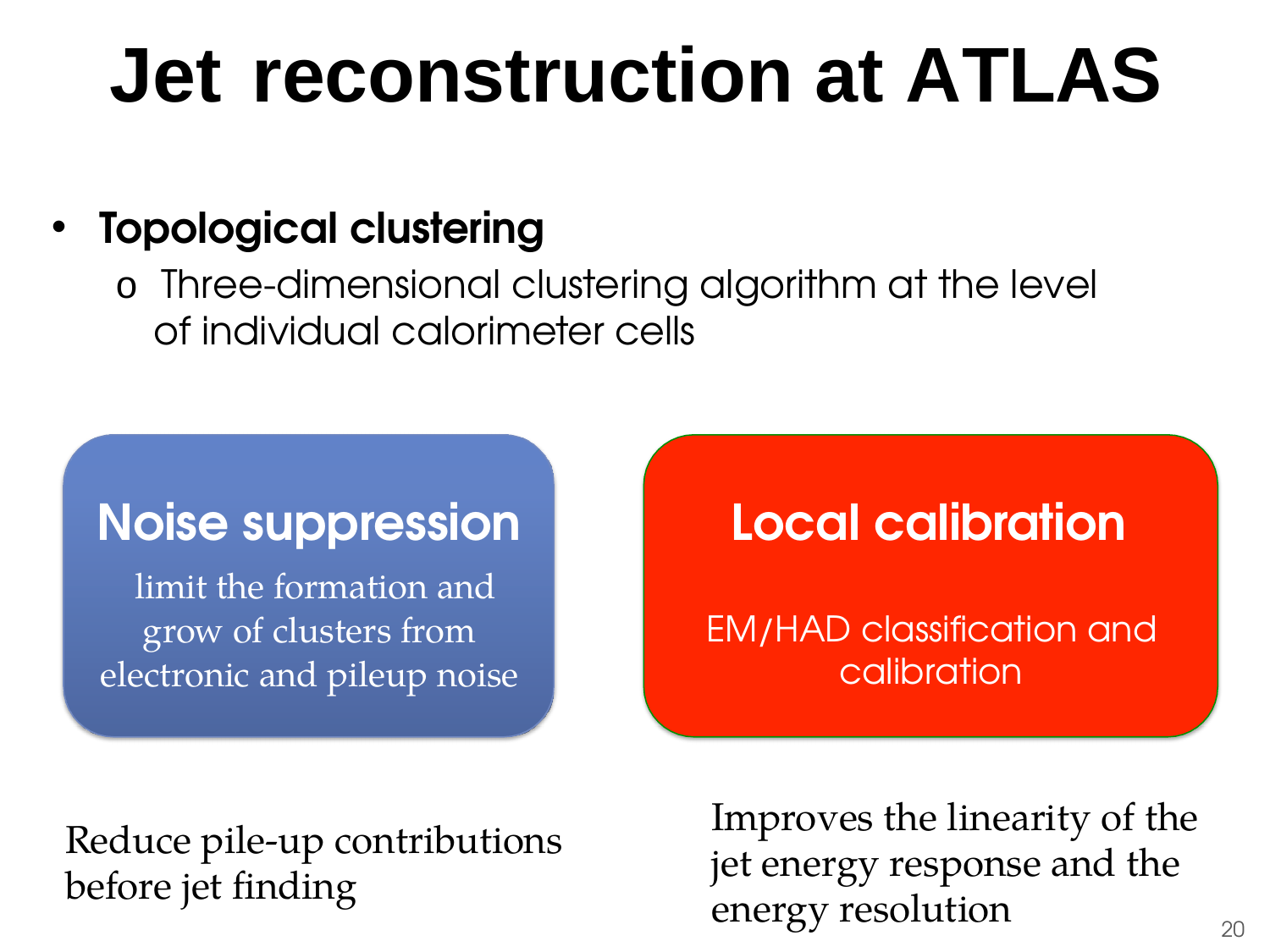

Jet	reconstruction at ATLAS
Topological clustering
o Three-dimensional clustering algorithm at the level of individual calorimeter cells

Noise suppression
limit the formation and grow of clusters from electronic and pileup noise
Local calibration
EM/HAD classification and calibration
Improves the linearity of the jet energy response and the energy resolution
Reduce pile-up contributions before jet ﬁnding
20